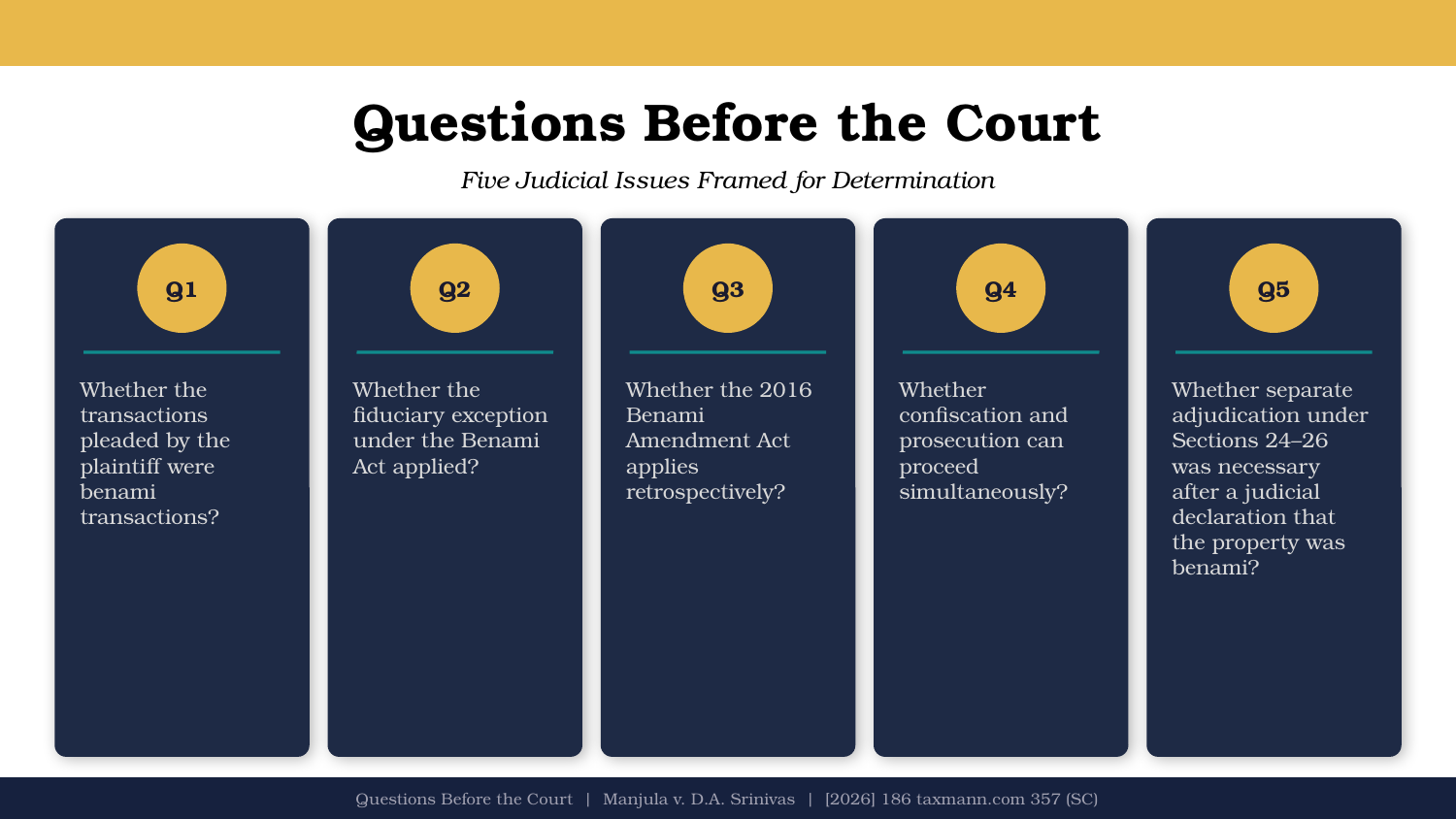

Questions Before the Court
Five Judicial Issues Framed for Determination

Q1

Q2

Q3

Q4

Q5

Whether the transactions pleaded by the plaintiff were benami transactions?
Whether the fiduciary exception under the Benami Act applied?
Whether the 2016 Benami Amendment Act applies retrospectively?
Whether confiscation and prosecution can proceed simultaneously?
Whether separate adjudication under Sections 24–26 was necessary after a judicial declaration that the property was benami?

Questions Before the Court  |  Manjula v. D.A. Srinivas  |  [2026] 186 taxmann.com 357 (SC)